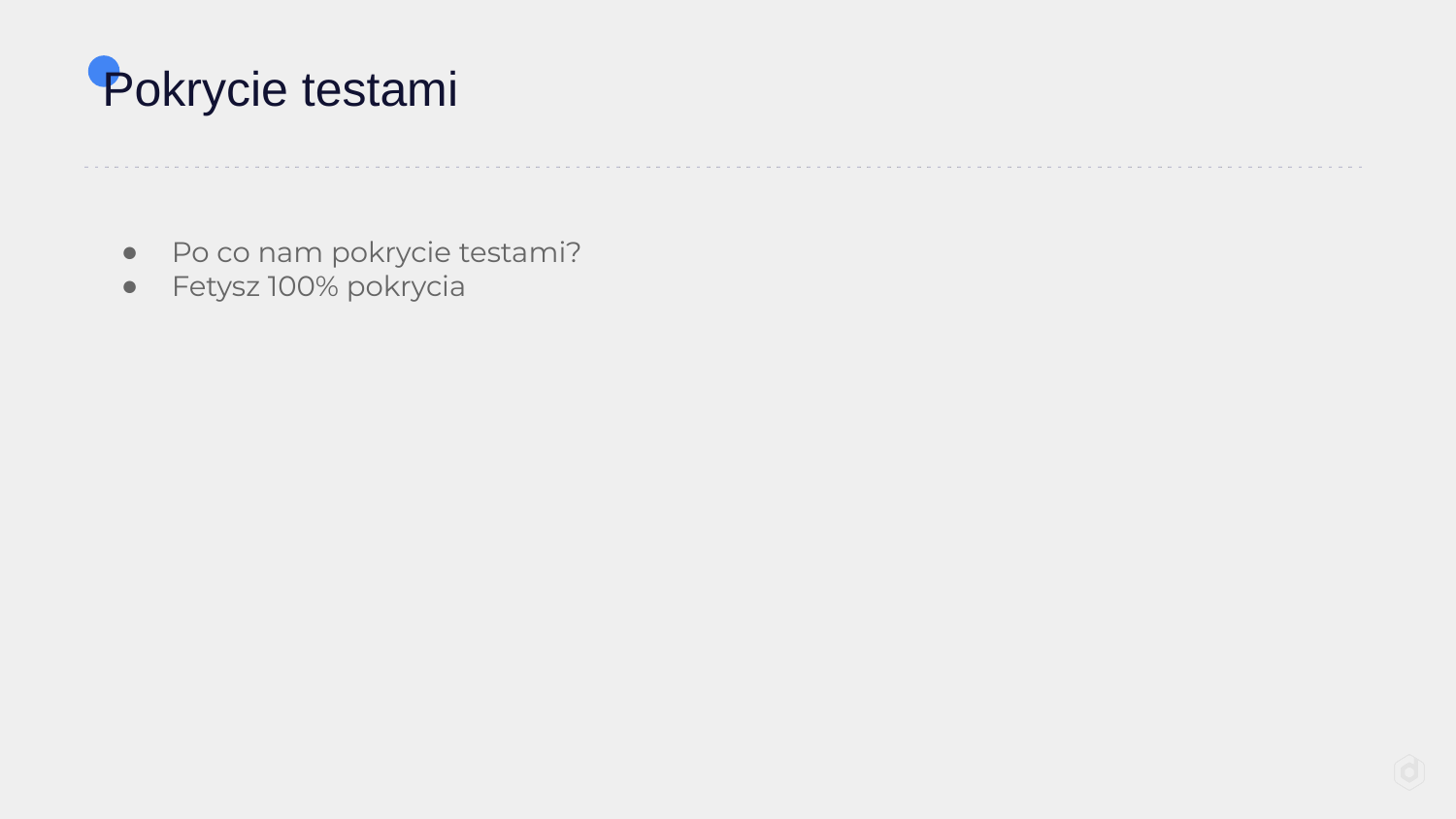

# Pokrycie testami
Po co nam pokrycie testami?
Fetysz 100% pokrycia